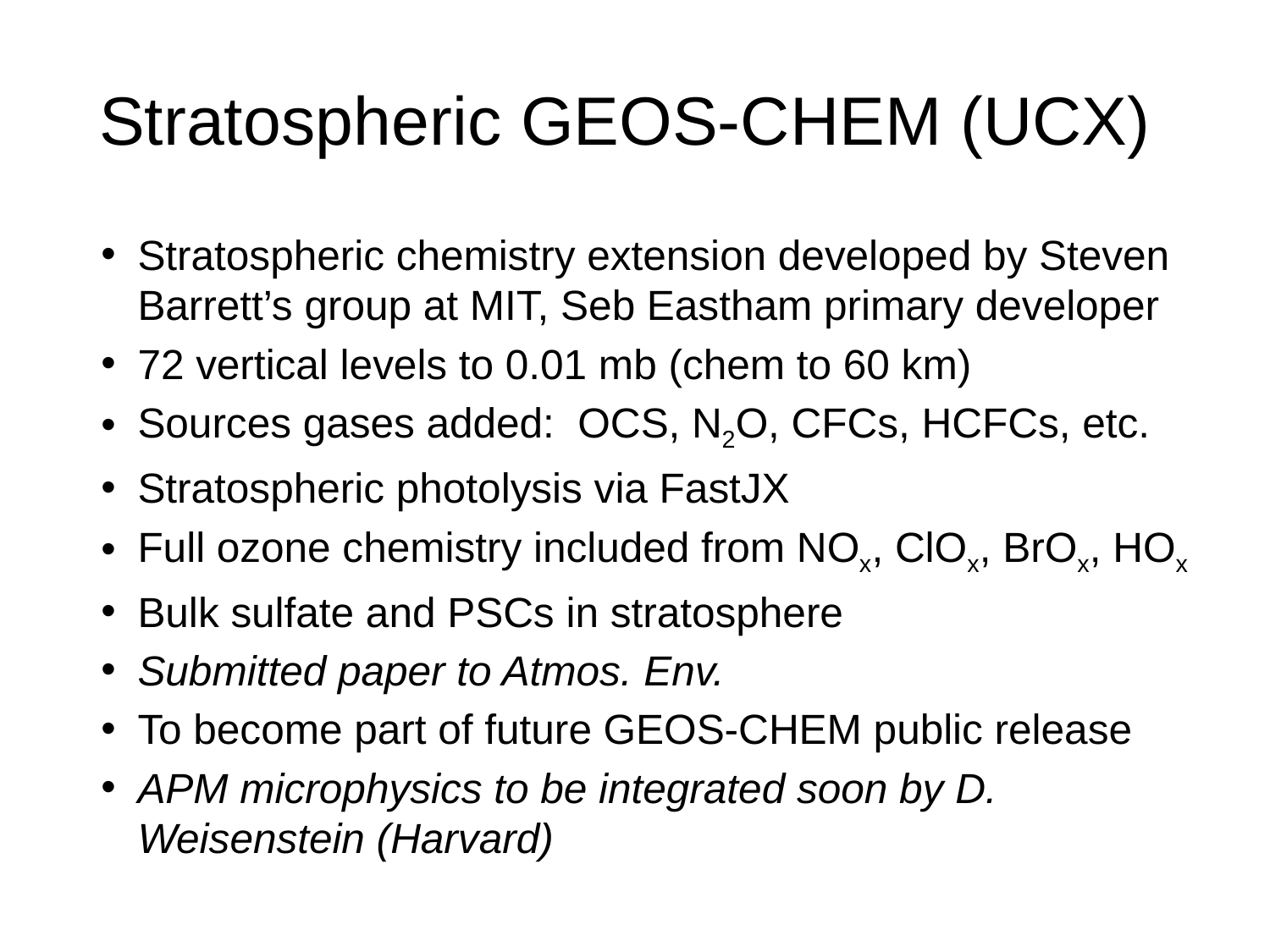

# Stratospheric GEOS-CHEM (UCX)
Stratospheric chemistry extension developed by Steven Barrett’s group at MIT, Seb Eastham primary developer
72 vertical levels to 0.01 mb (chem to 60 km)
Sources gases added:  OCS, N2O, CFCs, HCFCs, etc.
Stratospheric photolysis via FastJX
Full ozone chemistry included from NOx, ClOx, BrOx, HOx
Bulk sulfate and PSCs in stratosphere
Submitted paper to Atmos. Env.
To become part of future GEOS-CHEM public release
APM microphysics to be integrated soon by D. Weisenstein (Harvard)